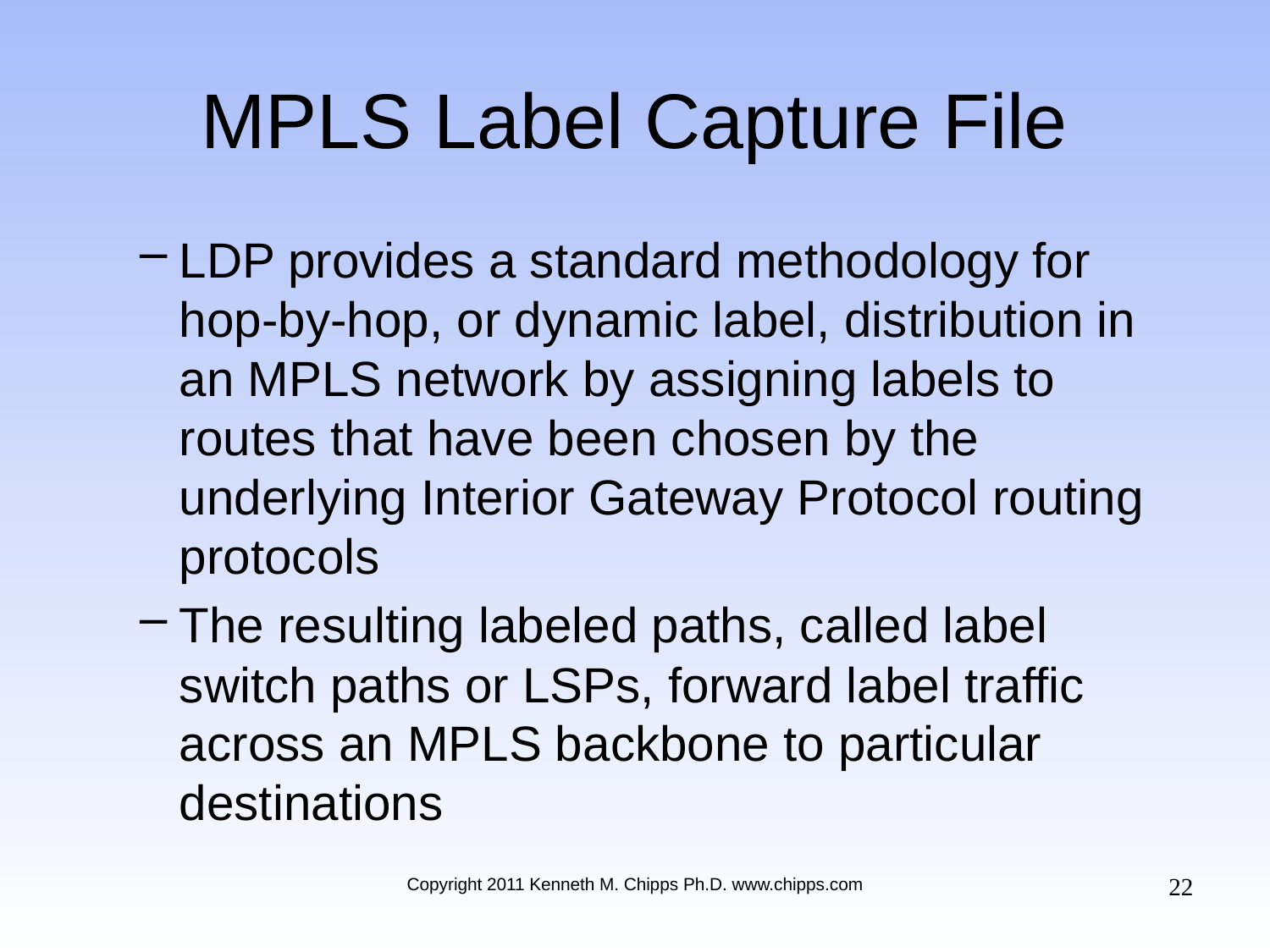

# MPLS Label Capture File
LDP provides a standard methodology for hop-by-hop, or dynamic label, distribution in an MPLS network by assigning labels to routes that have been chosen by the underlying Interior Gateway Protocol routing protocols
The resulting labeled paths, called label switch paths or LSPs, forward label traffic across an MPLS backbone to particular destinations
22
Copyright 2011 Kenneth M. Chipps Ph.D. www.chipps.com